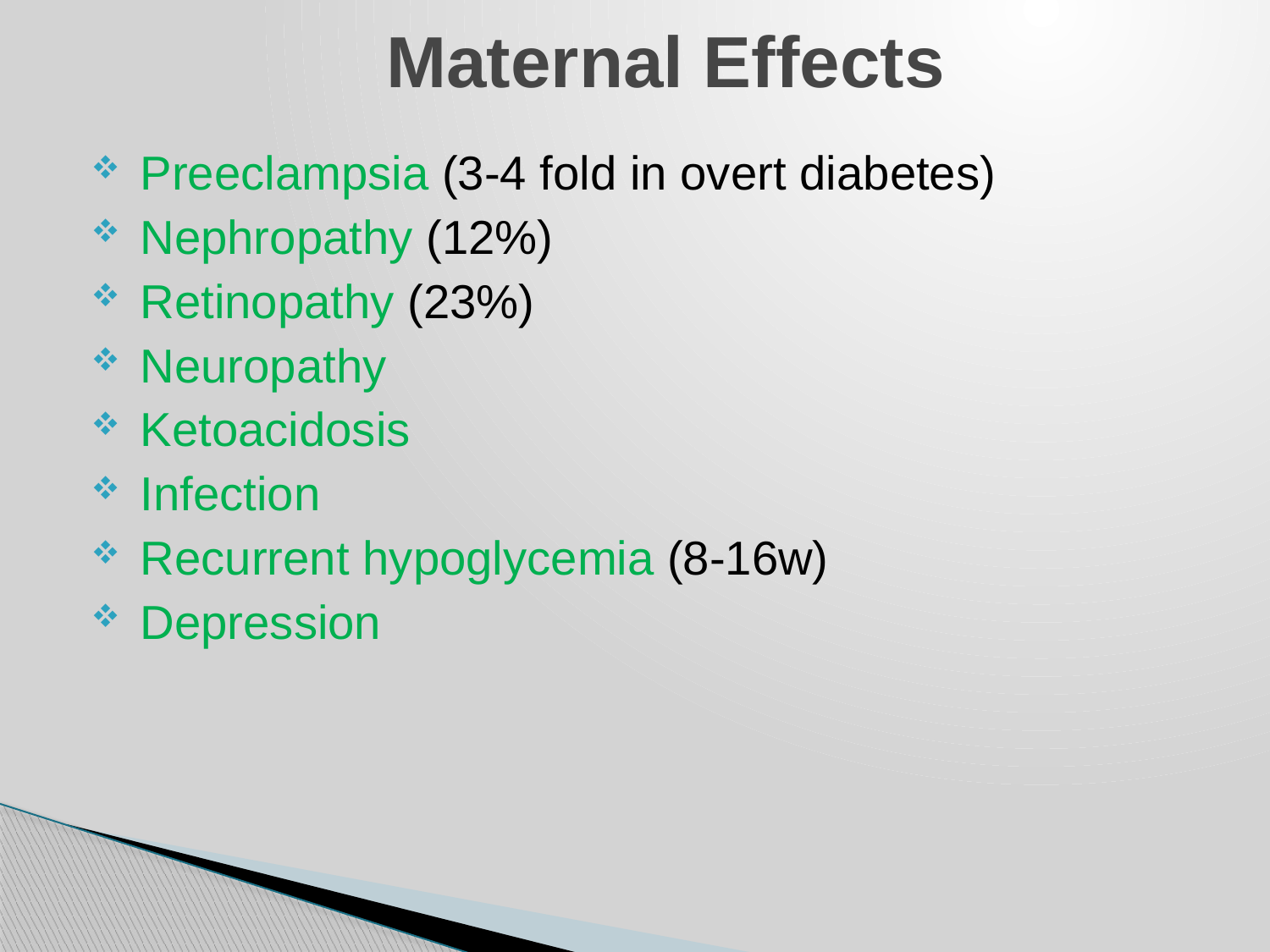

# Maternal Effects
 Preeclampsia (3-4 fold in overt diabetes)
 Nephropathy (12%)
 Retinopathy (23%)
 Neuropathy
 Ketoacidosis
 Infection
 Recurrent hypoglycemia (8-16w)
 Depression